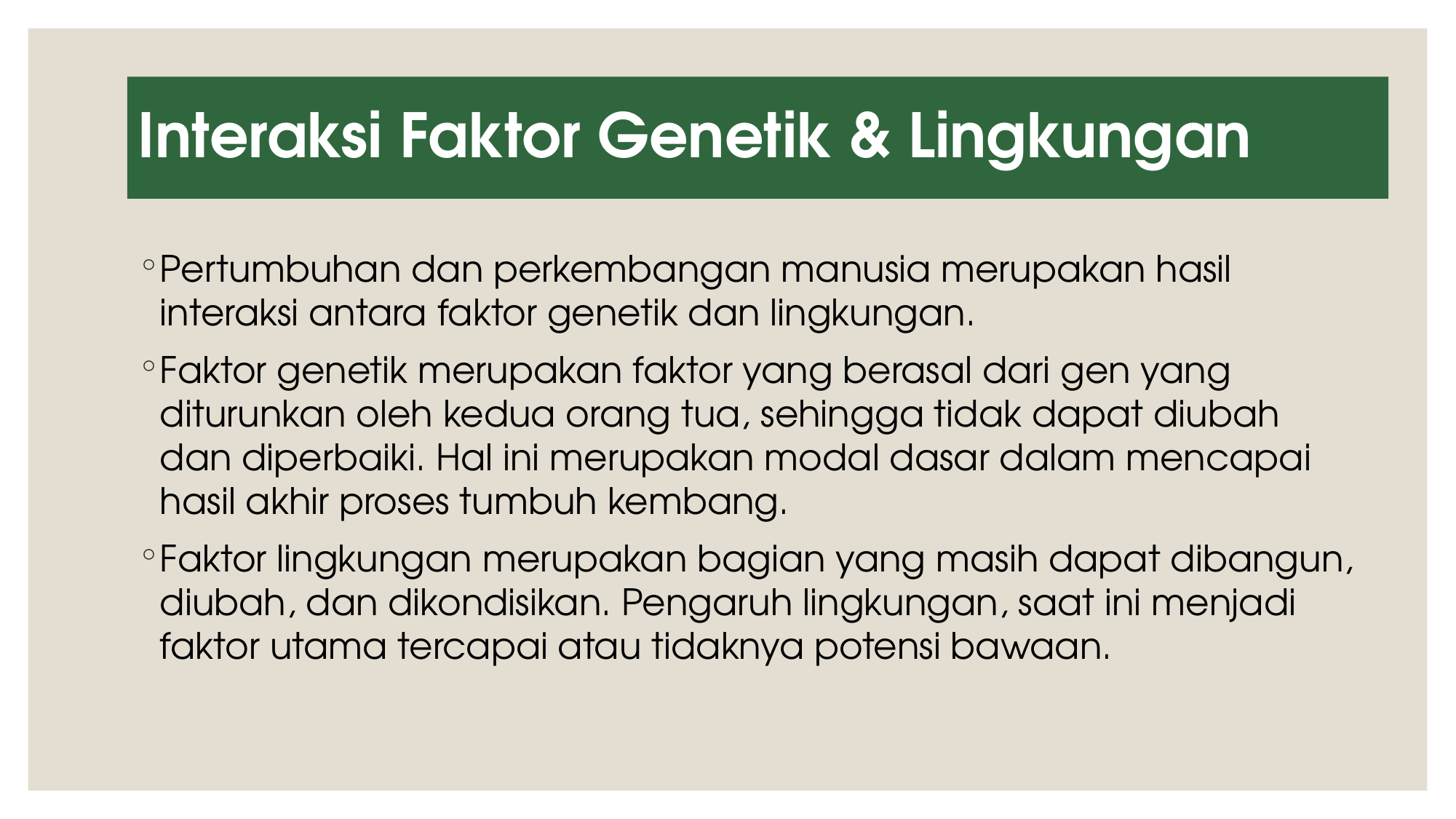

# Interaksi Faktor Genetik & Lingkungan
Pertumbuhan dan perkembangan manusia merupakan hasil interaksi antara faktor genetik dan lingkungan.
Faktor genetik merupakan faktor yang berasal dari gen yang diturunkan oleh kedua orang tua, sehingga tidak dapat diubah dan diperbaiki. Hal ini merupakan modal dasar dalam mencapai hasil akhir proses tumbuh kembang.
Faktor lingkungan merupakan bagian yang masih dapat dibangun, diubah, dan dikondisikan. Pengaruh lingkungan, saat ini menjadi faktor utama tercapai atau tidaknya potensi bawaan.